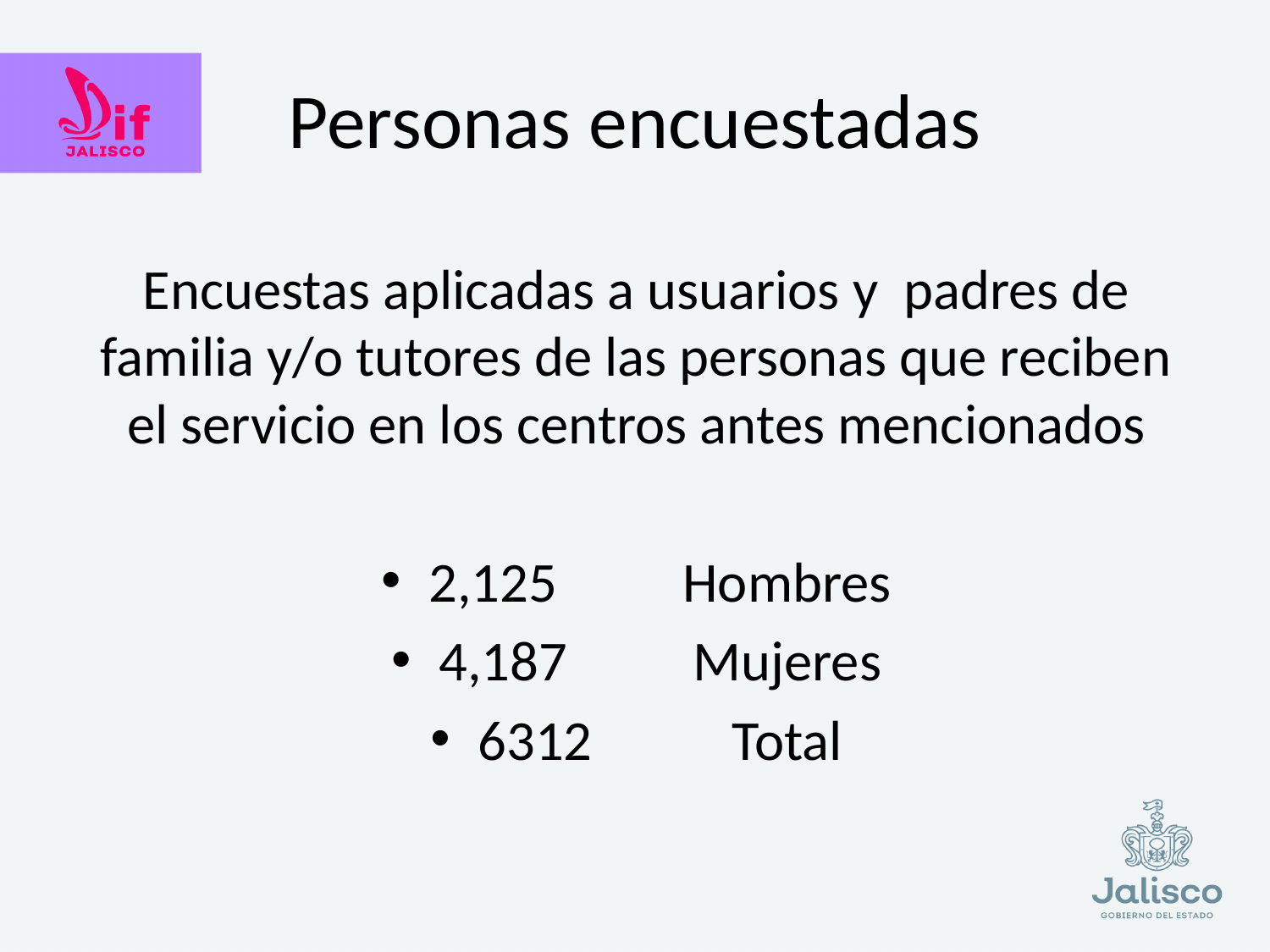

# Personas encuestadas
Encuestas aplicadas a usuarios y  padres de familia y/o tutores de las personas que reciben el servicio en los centros antes mencionados

2,125 	Hombres
4,187 	Mujeres
6312   	Total